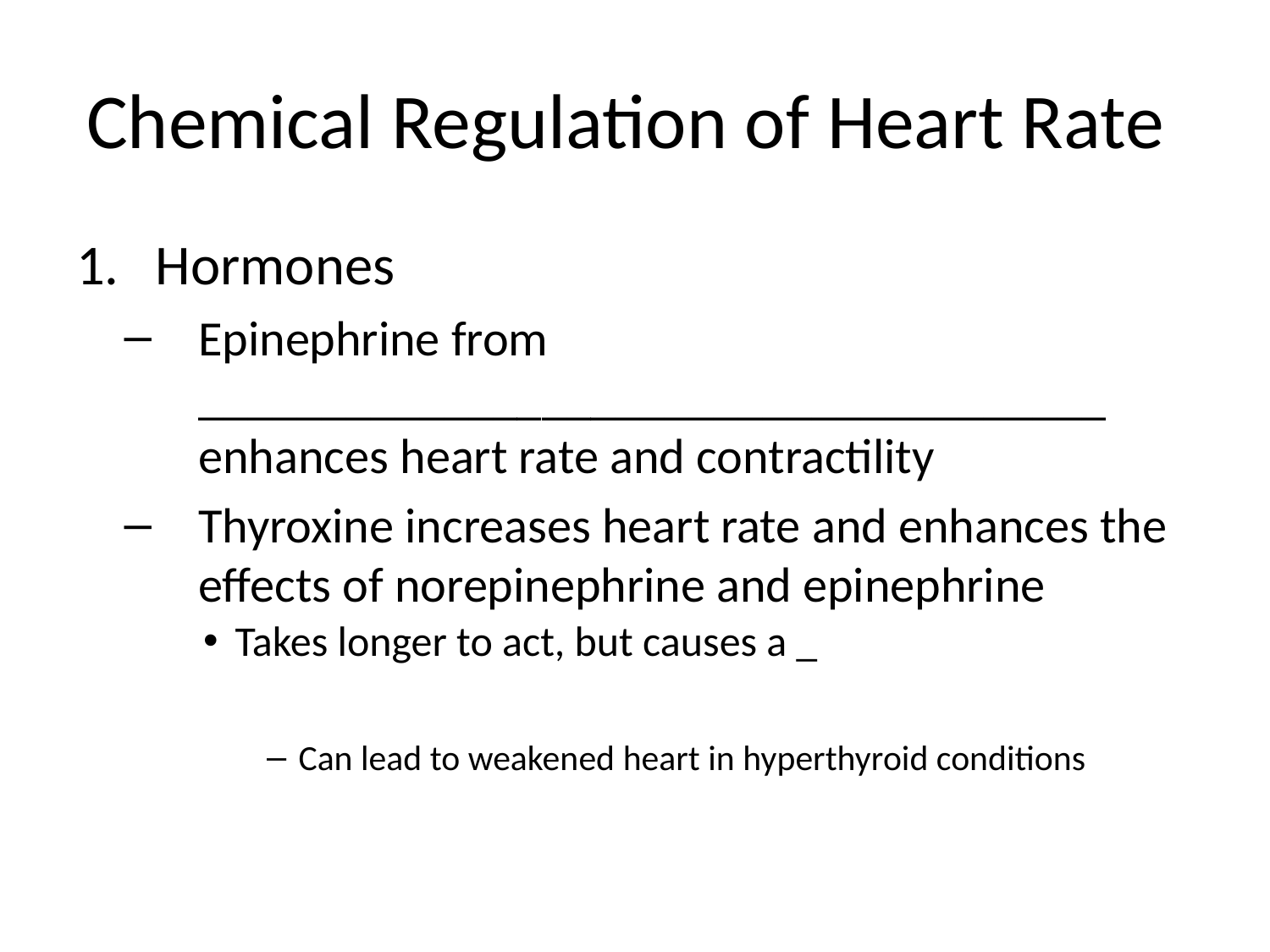

# Chemical Regulation of Heart Rate
Hormones
Epinephrine from _____________________________________ enhances heart rate and contractility
Thyroxine increases heart rate and enhances the effects of norepinephrine and epinephrine
Takes longer to act, but causes a _

Can lead to weakened heart in hyperthyroid conditions